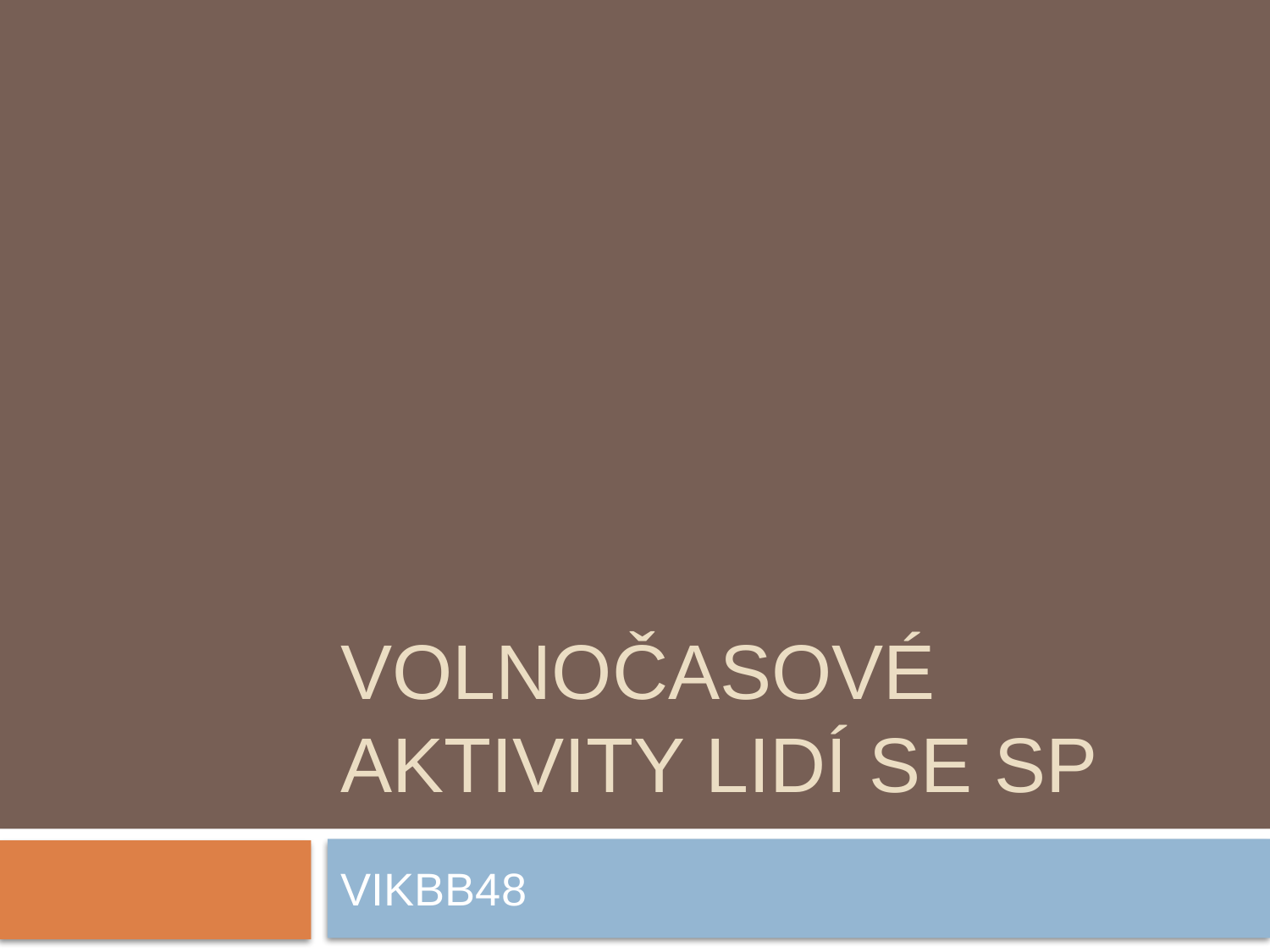

# Volnočasové aktivity lidí se SP
VIKBB48